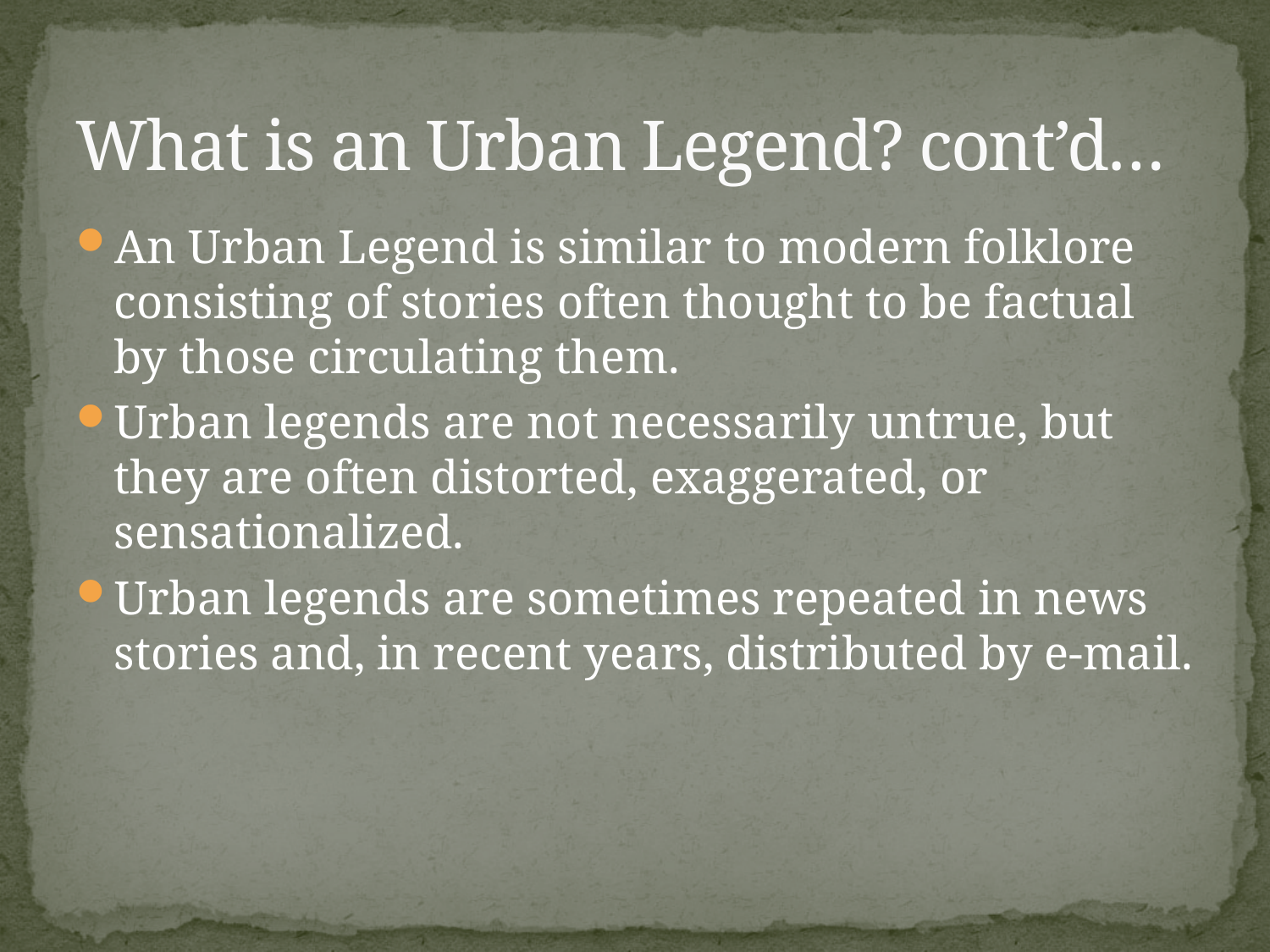

# What is an Urban Legend? cont’d…
An Urban Legend is similar to modern folklore consisting of stories often thought to be factual by those circulating them.
Urban legends are not necessarily untrue, but they are often distorted, exaggerated, or sensationalized.
Urban legends are sometimes repeated in news stories and, in recent years, distributed by e-mail.